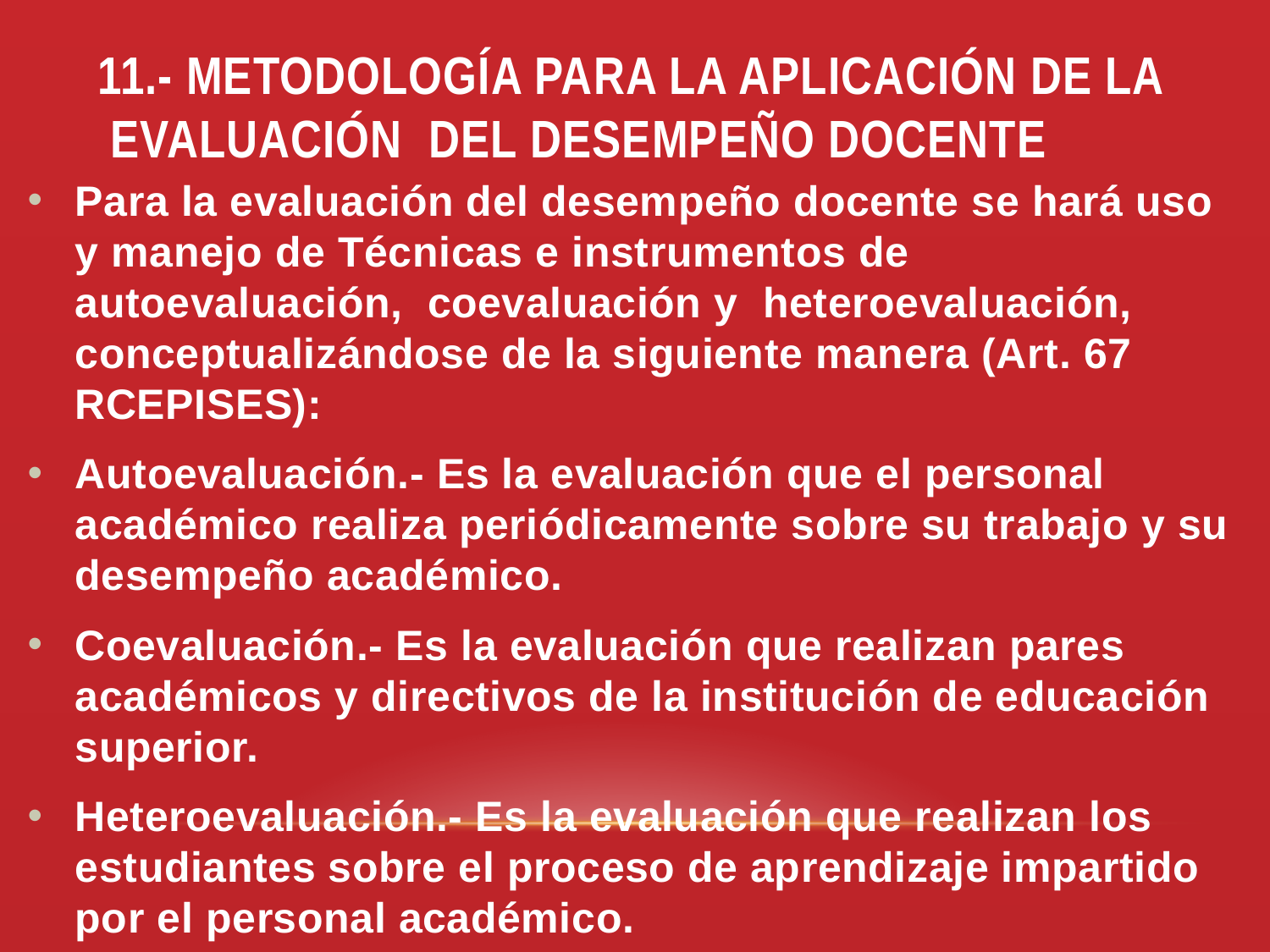

# 11.- METODOLOGÍA PARA LA APLICACIÓN DE LA  EVALUACIÓN  DEL DESEMPEÑO DOCENTE
Para la evaluación del desempeño docente se hará uso y manejo de Técnicas e instrumentos de autoevaluación,  coevaluación y  heteroevaluación, conceptualizándose de la siguiente manera (Art. 67 RCEPISES):
Autoevaluación.- Es la evaluación que el personal académico realiza periódicamente sobre su trabajo y su desempeño académico.
Coevaluación.- Es la evaluación que realizan pares académicos y directivos de la institución de educación superior.
Heteroevaluación.- Es la evaluación que realizan los estudiantes sobre el proceso de aprendizaje impartido por el personal académico.